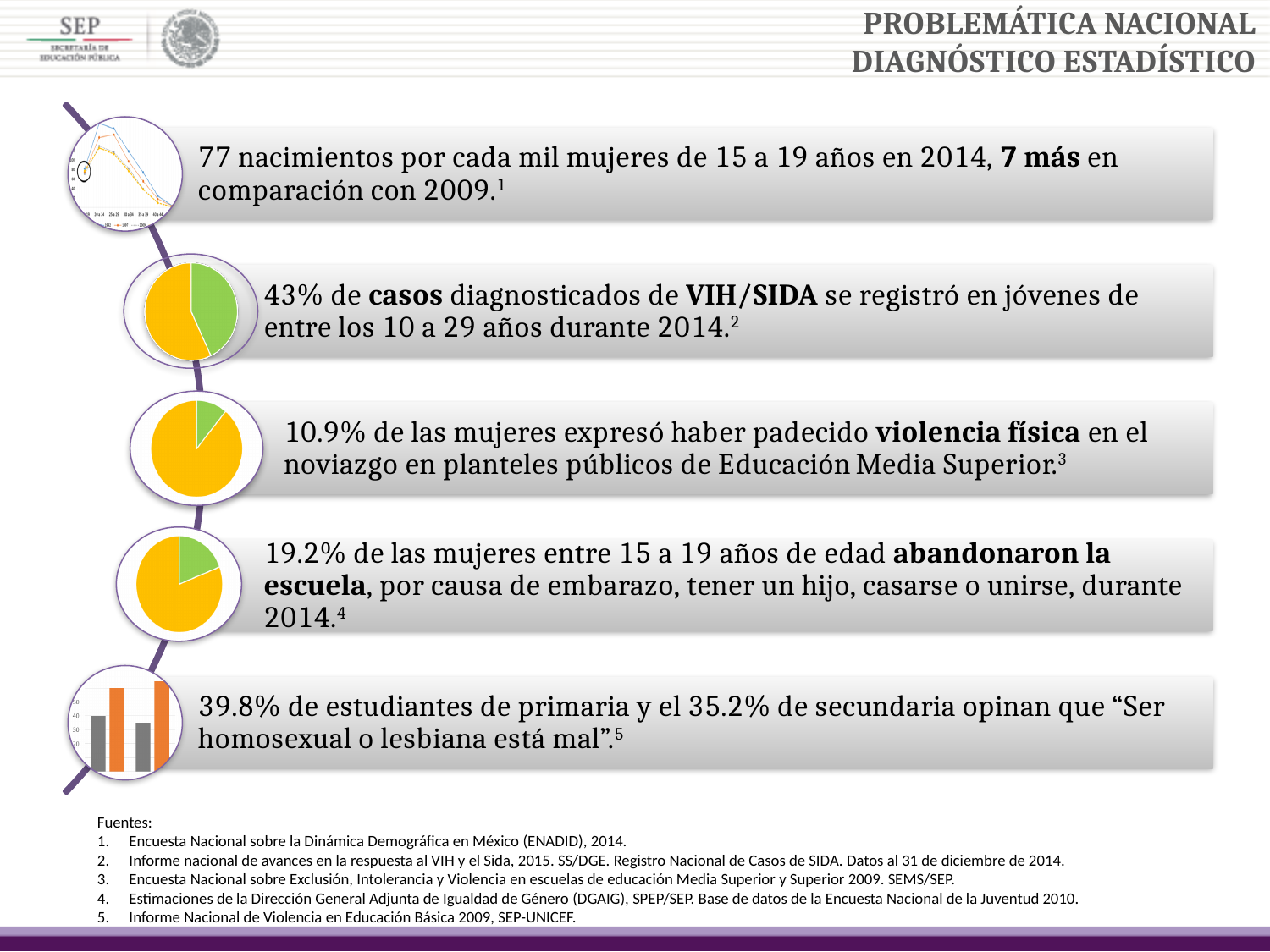

PROBLEMÁTICA NACIONAL
DIAGNÓSTICO ESTADÍSTICO
77 nacimientos por cada mil mujeres de 15 a 19 años en 2014, 7 más en comparación con 2009.1
43% de casos diagnosticados de VIH/SIDA se registró en jóvenes de entre los 10 a 29 años durante 2014.2
10.9% de las mujeres expresó haber padecido violencia física en el noviazgo en planteles públicos de Educación Media Superior.3
19.2% de las mujeres entre 15 a 19 años de edad abandonaron la escuela, por causa de embarazo, tener un hijo, casarse o unirse, durante 2014.4
39.8% de estudiantes de primaria y el 35.2% de secundaria opinan que “Ser homosexual o lesbiana está mal”.5
Fuentes:
Encuesta Nacional sobre la Dinámica Demográfica en México (ENADID), 2014.
Informe nacional de avances en la respuesta al VIH y el Sida, 2015. SS/DGE. Registro Nacional de Casos de SIDA. Datos al 31 de diciembre de 2014.
Encuesta Nacional sobre Exclusión, Intolerancia y Violencia en escuelas de educación Media Superior y Superior 2009. SEMS/SEP.
Estimaciones de la Dirección General Adjunta de Igualdad de Género (DGAIG), SPEP/SEP. Base de datos de la Encuesta Nacional de la Juventud 2010.
Informe Nacional de Violencia en Educación Básica 2009, SEP-UNICEF.